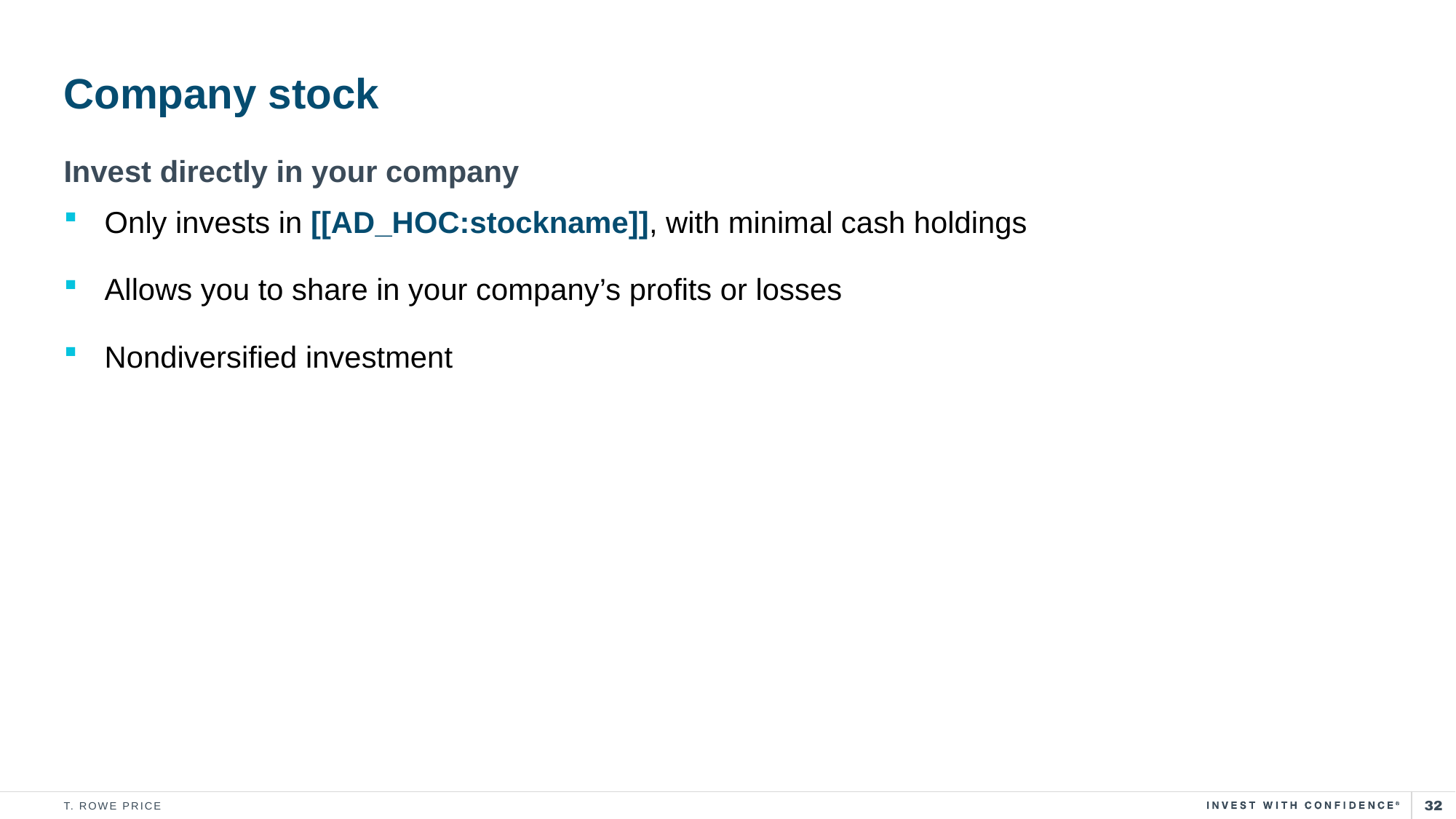

# Company stock

Invest directly in your company
Only invests in [[AD_HOC:stockname]], with minimal cash holdings
Allows you to share in your company’s profits or losses
Nondiversified investment